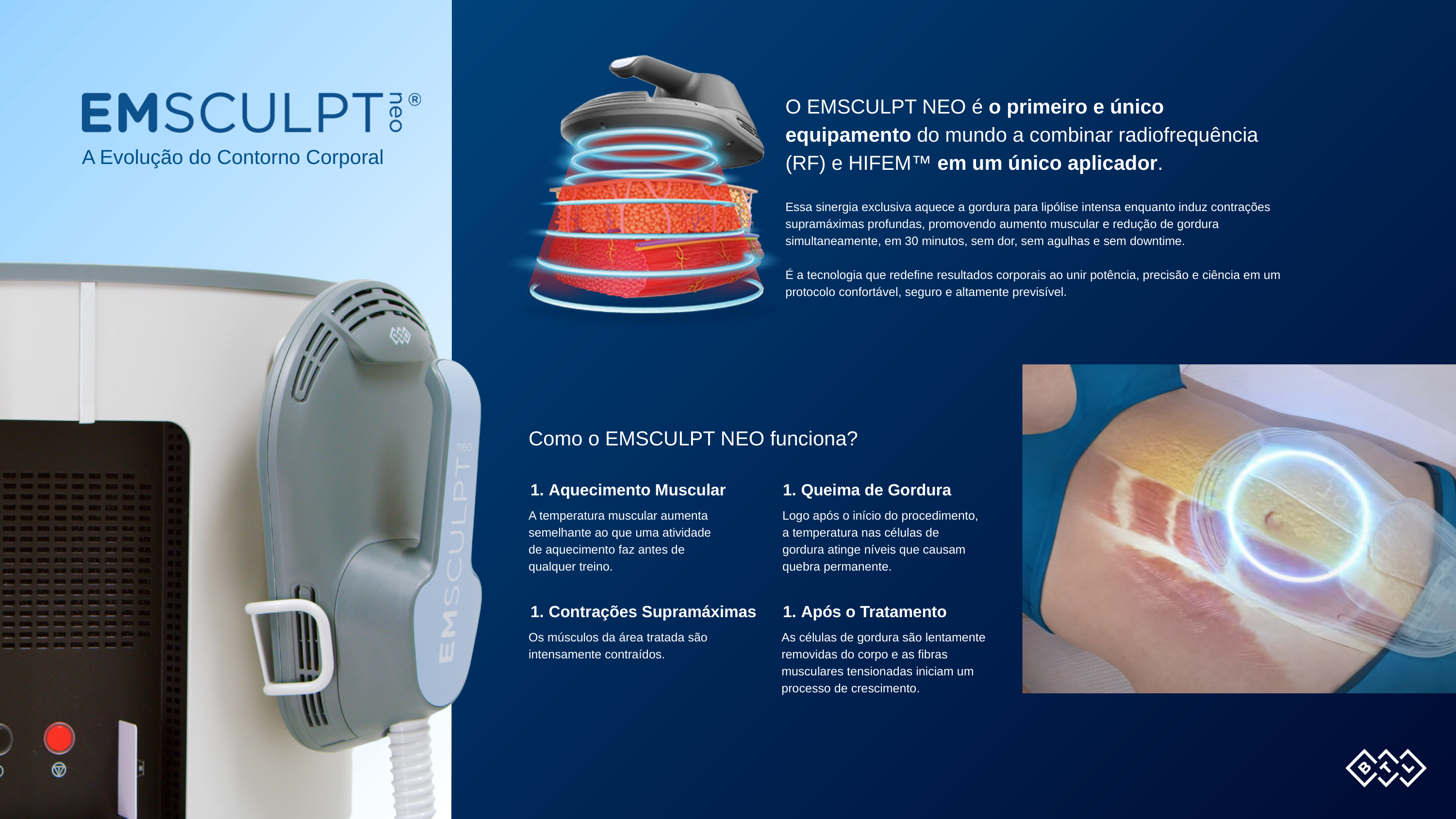

O EMSCULPT NEO é o primeiro e único equipamento do mundo a combinar radiofrequência (RF) e HIFEM™ em um único aplicador.

Essa sinergia exclusiva aquece a gordura para lipólise intensa enquanto induz contrações supramáximas profundas, promovendo aumento muscular e redução de gordura simultaneamente, em 30 minutos, sem dor, sem agulhas e sem downtime.

É a tecnologia que redefine resultados corporais ao unir potência, precisão e ciência em um protocolo confortável, seguro e altamente previsível.

A Evolução do Contorno Corporal

Como o EMSCULPT NEO funciona?
 Aquecimento Muscular
 Queima de Gordura
A temperatura muscular aumenta semelhante ao que uma atividade de aquecimento faz antes de qualquer treino.
Logo após o início do procedimento, a temperatura nas células de gordura atinge níveis que causam quebra permanente.
 Contrações Supramáximas
 Após o Tratamento
Os músculos da área tratada são intensamente contraídos.
As células de gordura são lentamente removidas do corpo e as fibras musculares tensionadas iniciam um processo de crescimento.